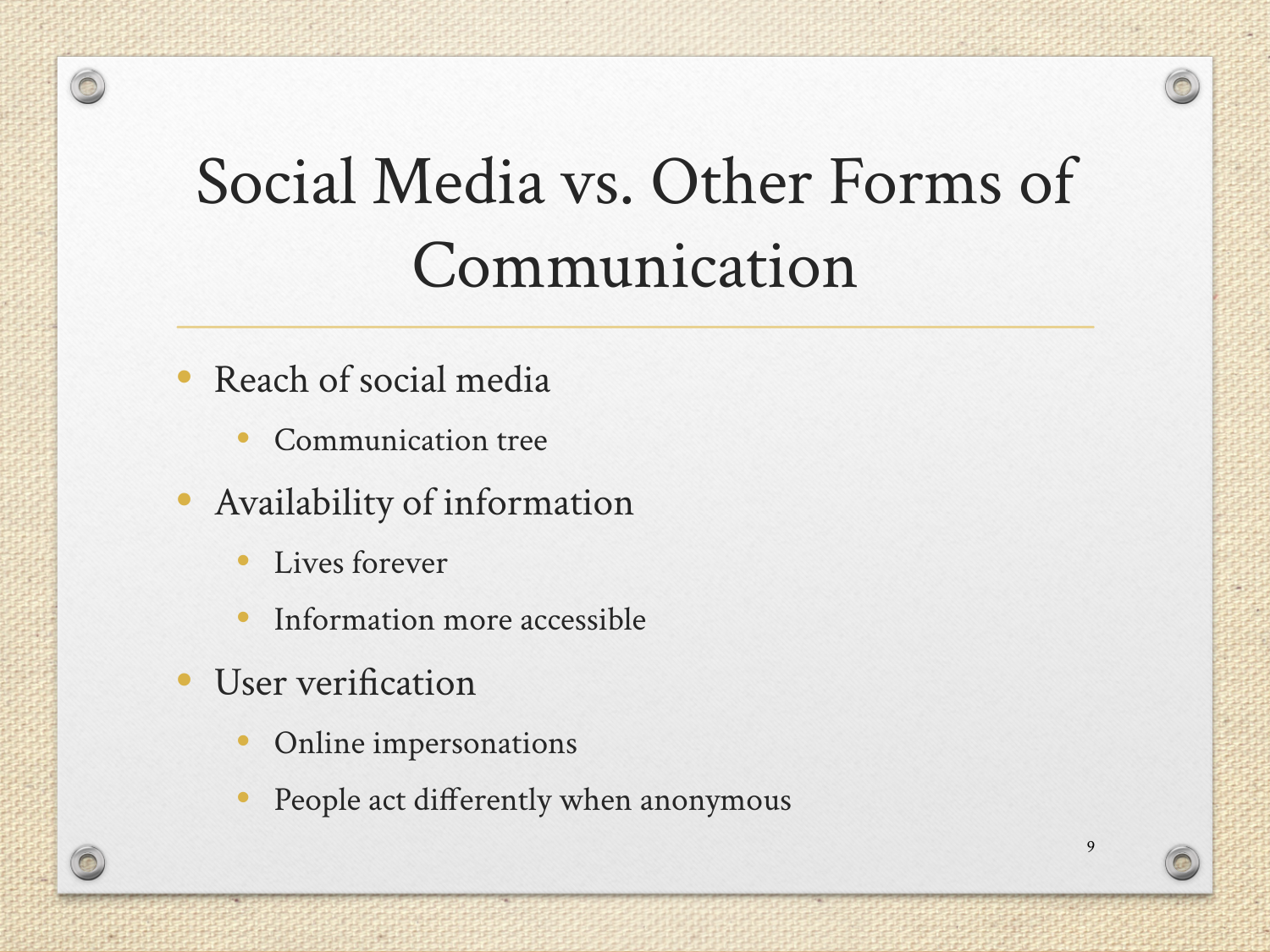

# Social Media vs. Other Forms of Communication
Reach of social media
Communication tree
Availability of information
Lives forever
Information more accessible
User verification
Online impersonations
People act differently when anonymous
9